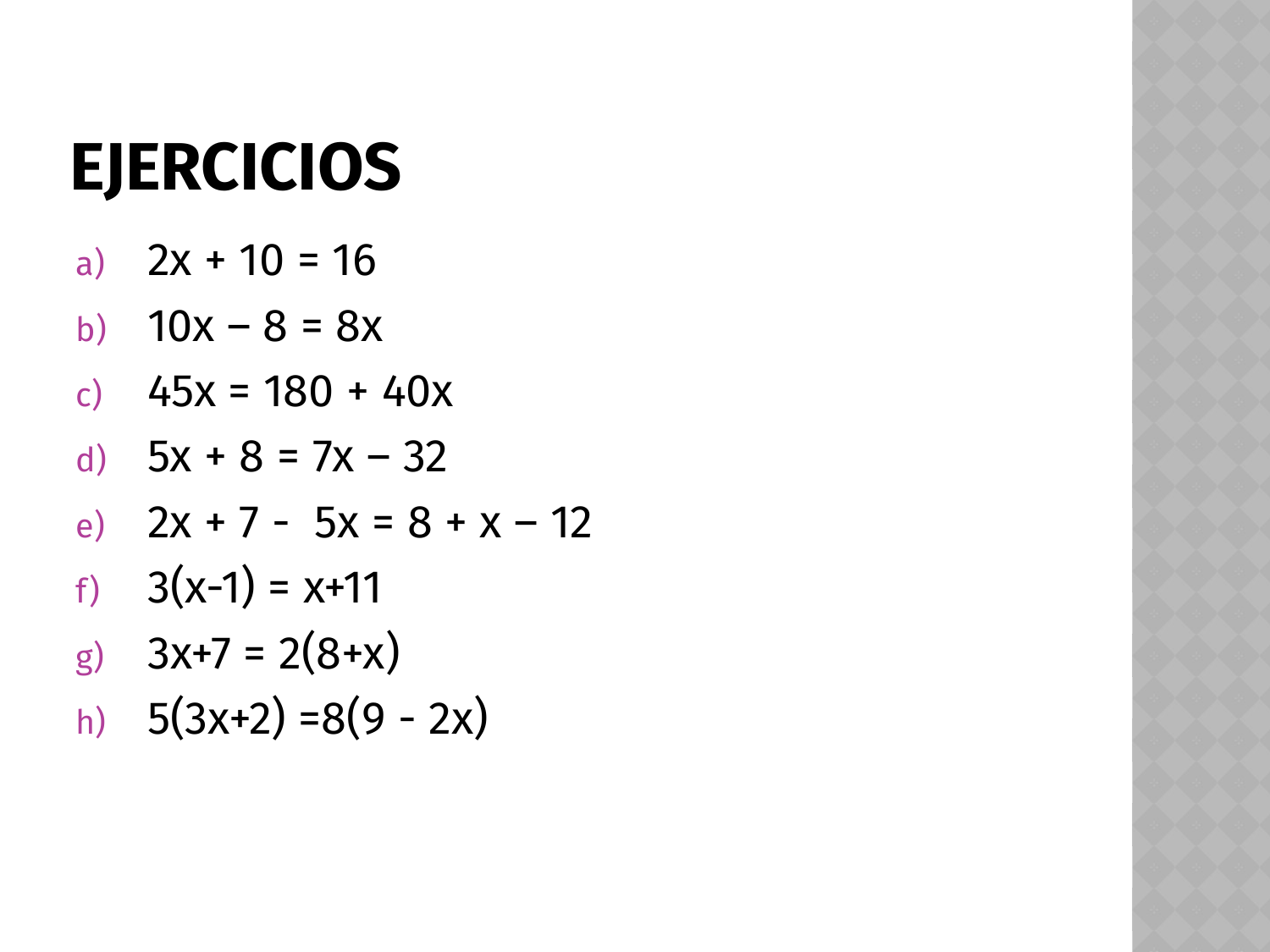

# Ejercicios
2x + 10 = 16
10x – 8 = 8x
45x = 180 + 40x
5x + 8 = 7x – 32
2x + 7 -  5x = 8 + x – 12
3(x-1) = x+11
3x+7 = 2(8+x)
5(3x+2) =8(9 - 2x)